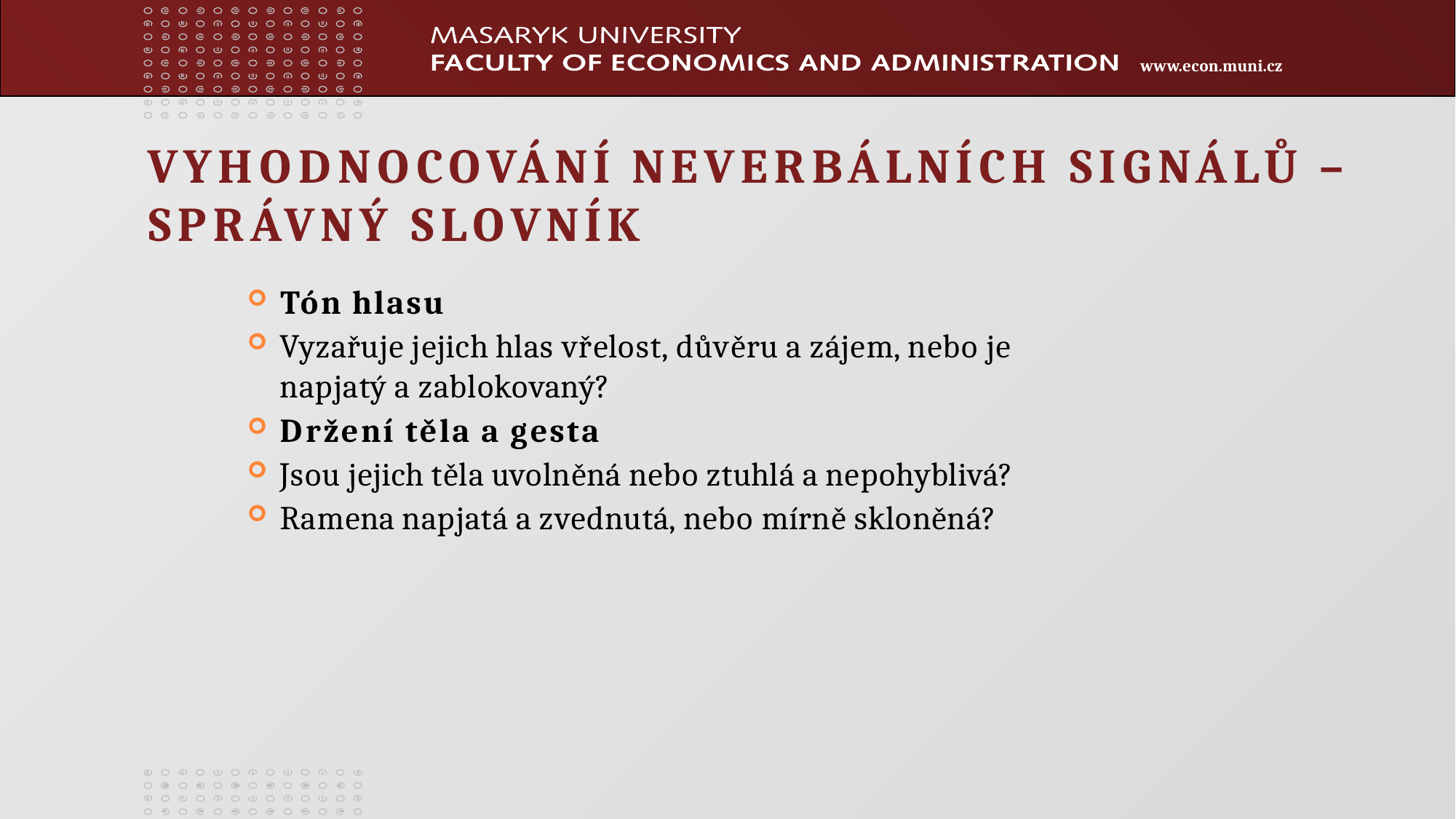

# VYHODNOCOVÁNÍ NEVERBÁLNÍCH SIGNÁLŮ – SPRÁVNÝ SLOVNÍK
Tón hlasu
Vyzařuje jejich hlas vřelost, důvěru a zájem, nebo je napjatý a zablokovaný?
Držení těla a gesta
Jsou jejich těla uvolněná nebo ztuhlá a nepohyblivá?
Ramena napjatá a zvednutá, nebo mírně skloněná?